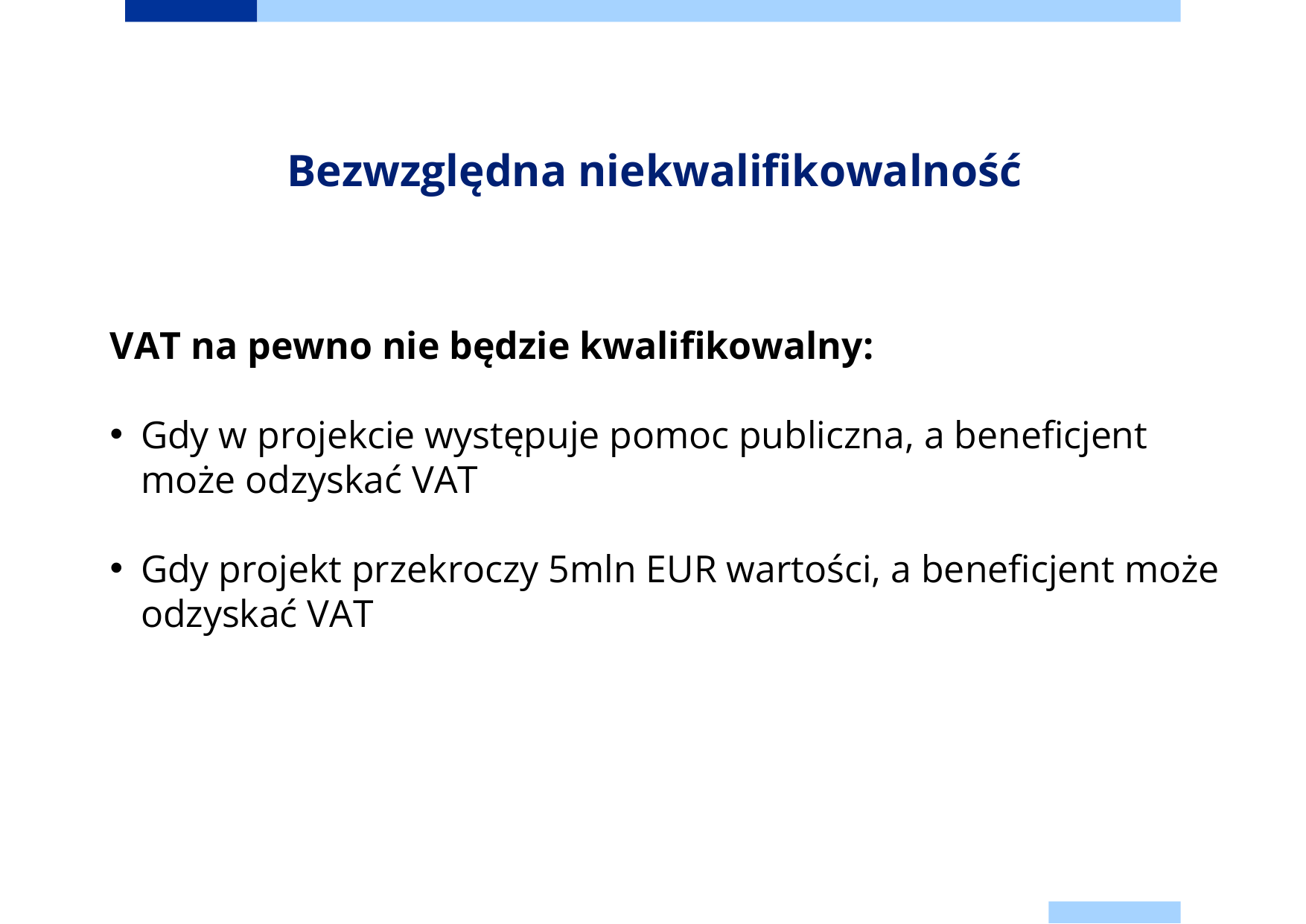

# Bezwzględna niekwalifikowalność
VAT na pewno nie będzie kwalifikowalny:

Gdy w projekcie występuje pomoc publiczna, a beneficjent może odzyskać VAT

Gdy projekt przekroczy 5mln EUR wartości, a beneficjent może odzyskać VAT